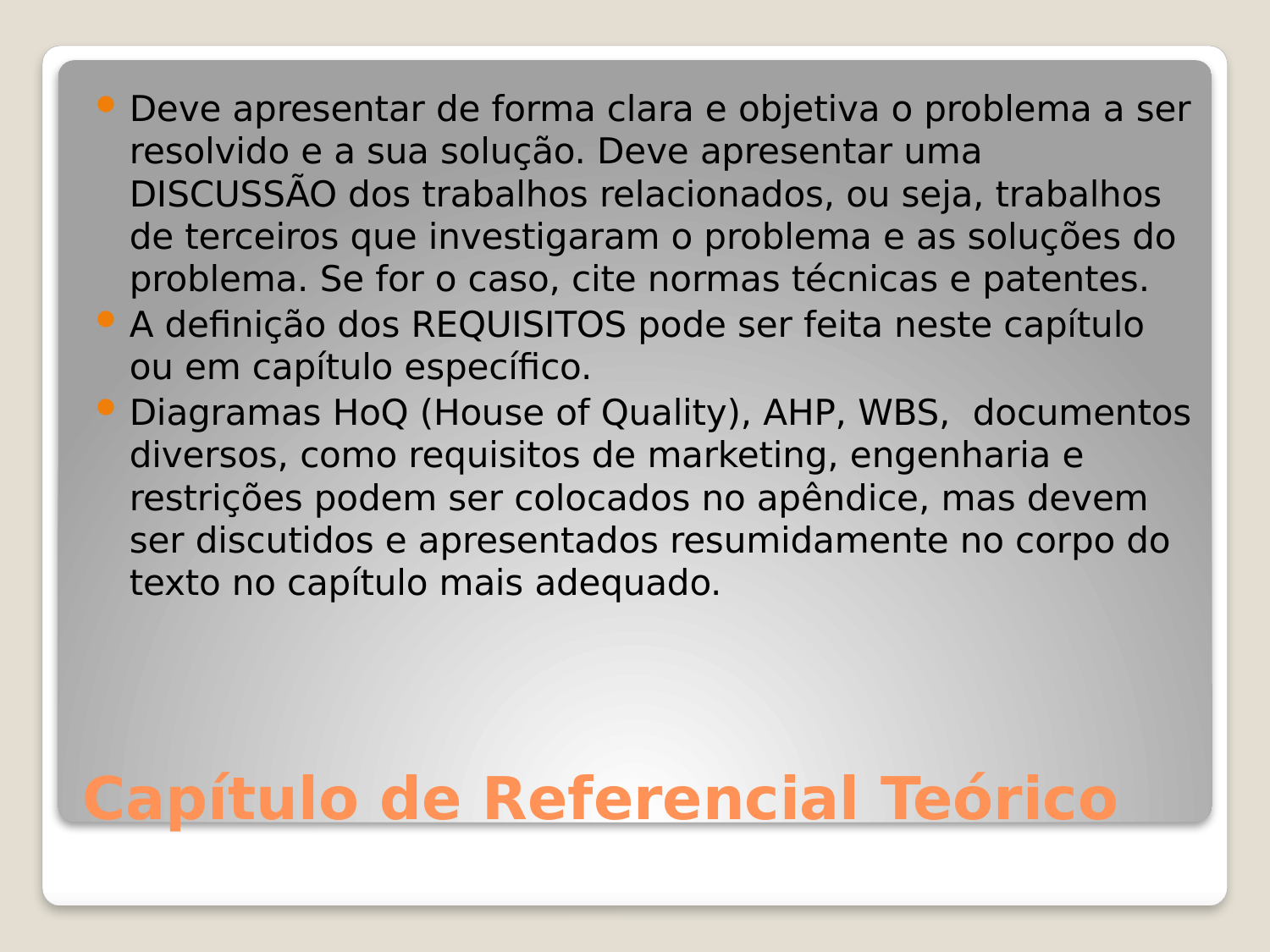

Deve apresentar de forma clara e objetiva o problema a ser resolvido e a sua solução. Deve apresentar uma DISCUSSÃO dos trabalhos relacionados, ou seja, trabalhos de terceiros que investigaram o problema e as soluções do problema. Se for o caso, cite normas técnicas e patentes.
A definição dos REQUISITOS pode ser feita neste capítulo ou em capítulo específico.
Diagramas HoQ (House of Quality), AHP, WBS,  documentos diversos, como requisitos de marketing, engenharia e restrições podem ser colocados no apêndice, mas devem ser discutidos e apresentados resumidamente no corpo do texto no capítulo mais adequado.
# Capítulo de Referencial Teórico